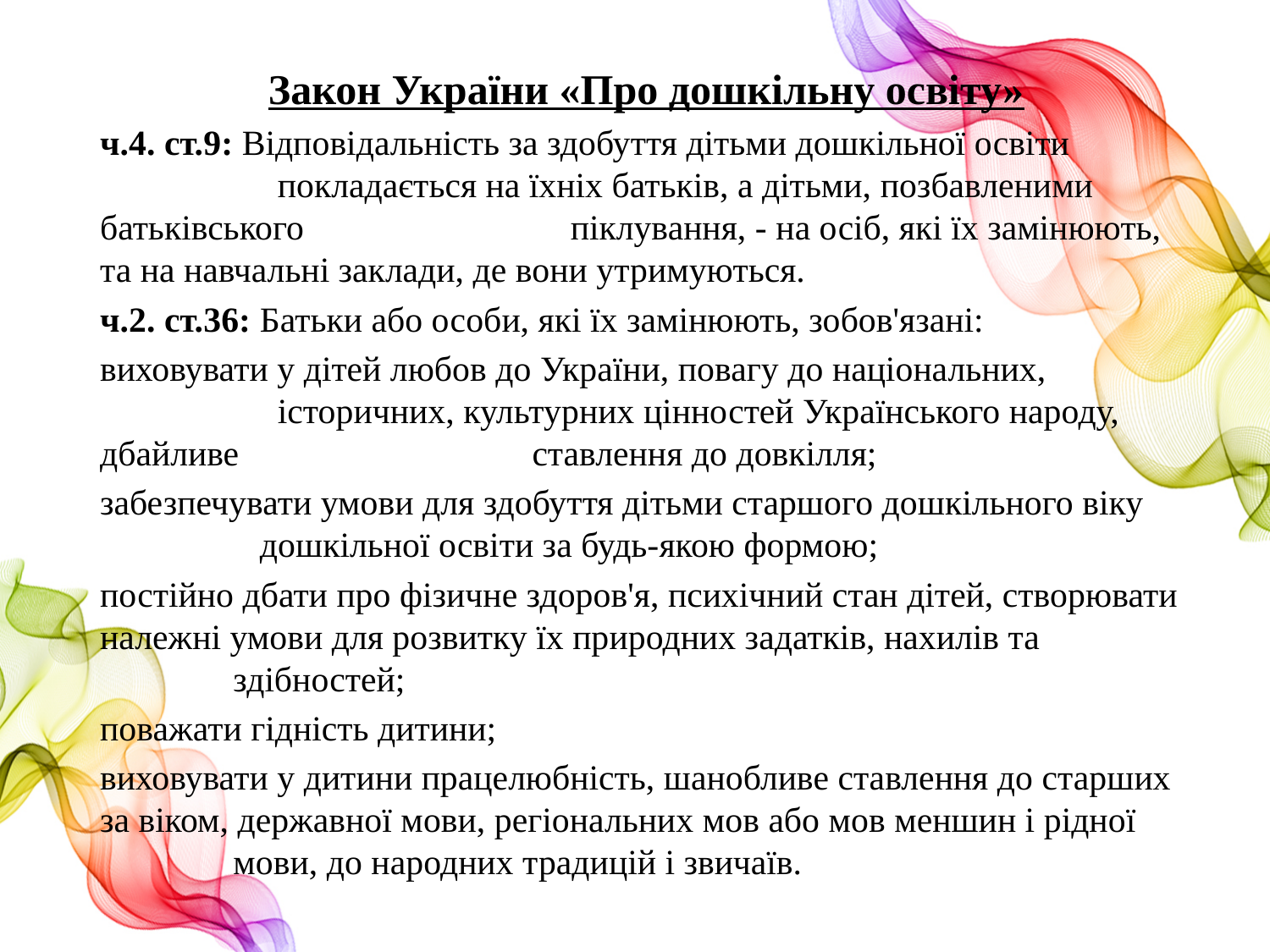

Закон України «Про дошкільну освіту»
ч.4. ст.9: Відповідальність за здобуття дітьми дошкільної освіти                                  покладається на їхніх батьків, а дітьми, позбавленими батьківського                              піклування, - на осіб, які їх замінюють, та на навчальні заклади, де вони утримуються.
ч.2. ст.36: Батьки або особи, які їх замінюють, зобов'язані:
виховувати у дітей любов до України, повагу до національних,                                     історичних, культурних цінностей Українського народу, дбайливе                                 ставлення до довкілля;
забезпечувати умови для здобуття дітьми старшого дошкільного віку                        дошкільної освіти за будь-якою формою;
постійно дбати про фізичне здоров'я, психічний стан дітей, створювати належні умови для розвитку їх природних задатків, нахилів та                                 здібностей;
поважати гідність дитини;
виховувати у дитини працелюбність, шанобливе ставлення до старших за віком, державної мови, регіональних мов або мов меншин і рідної                      мови, до народних традицій і звичаїв.